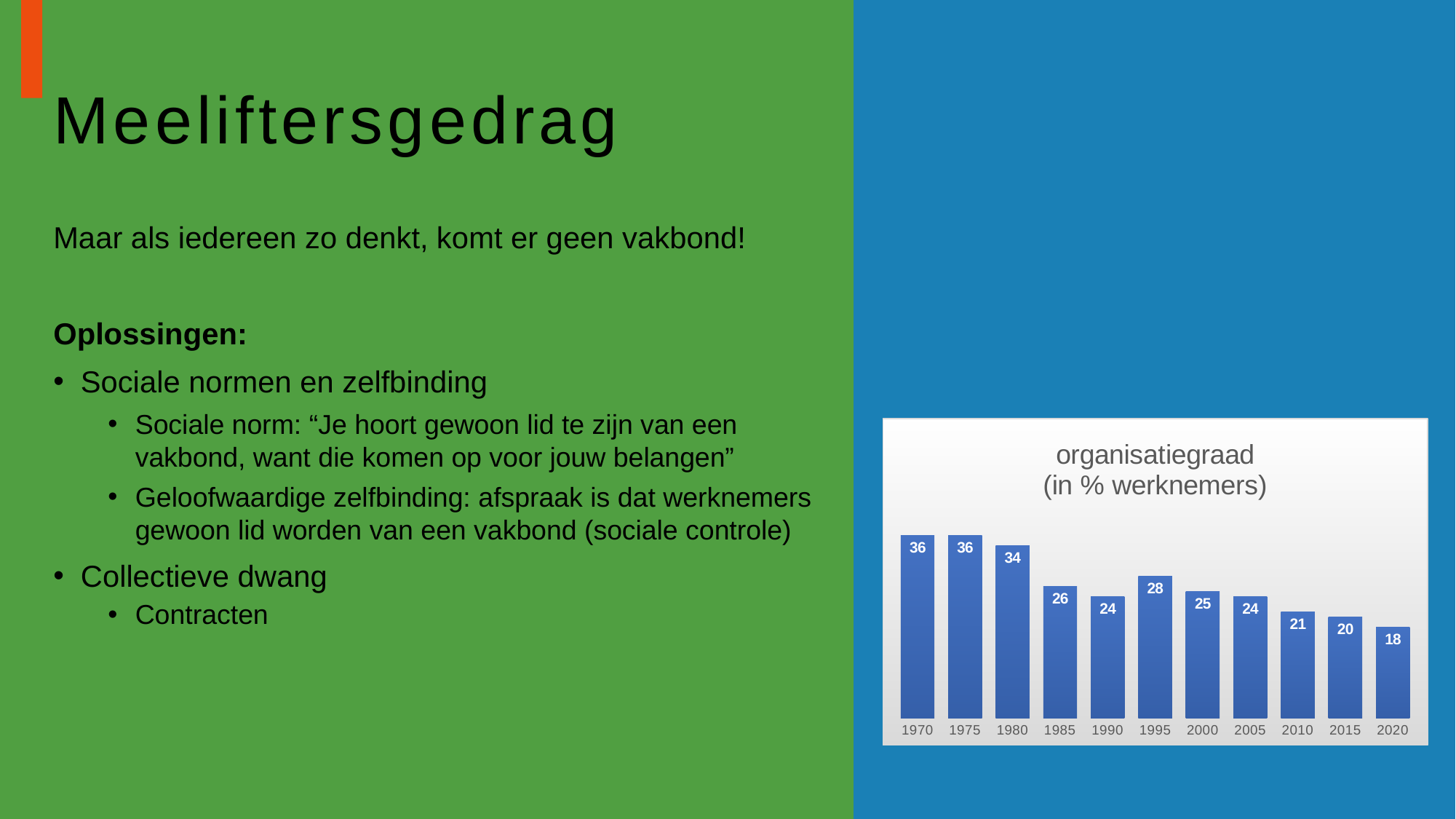

# Meeliftersgedrag
Maar als iedereen zo denkt, komt er geen vakbond!

Oplossingen:
Sociale normen en zelfbinding
Sociale norm: “Je hoort gewoon lid te zijn van een vakbond, want die komen op voor jouw belangen”
Geloofwaardige zelfbinding: afspraak is dat werknemers gewoon lid worden van een vakbond (sociale controle)
Collectieve dwang
Contracten

### Chart: organisatiegraad (in % werknemers)

| Category | % van werknemers |
|---|---|
| 1970 | 36.0 |
| 1975 | 36.0 |
| 1980 | 34.0 |
| 1985 | 26.0 |
| 1990 | 24.0 |
| 1995 | 28.0 |
| 2000 | 25.0 |
| 2005 | 24.0 |
| 2010 | 21.0 |
| 2015 | 20.0 |
| 2020 | 18.0 |